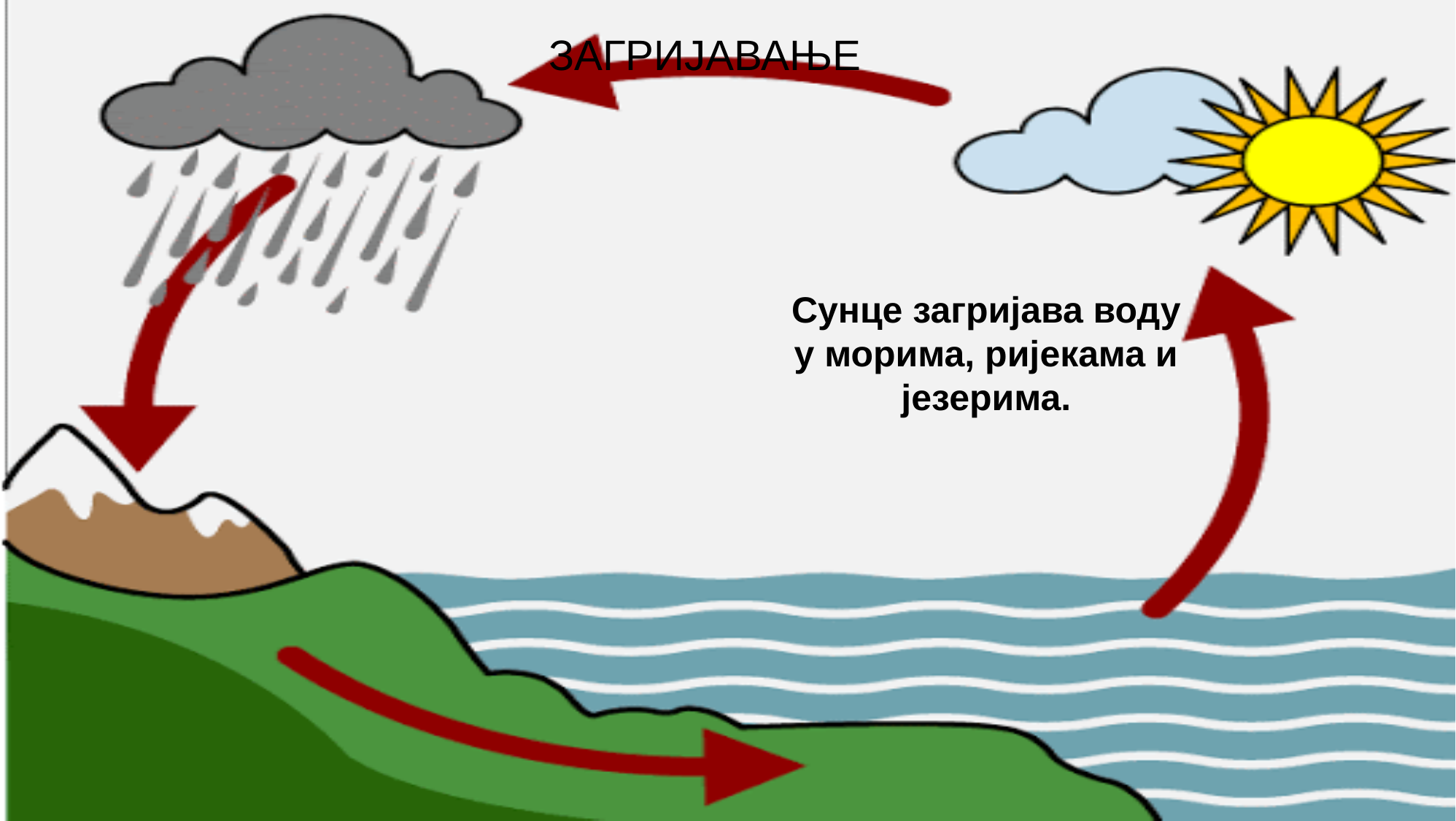

ЗАГРИЈАВАЊЕ
Сунце загријaва воду у морима, ријекама и језерима.